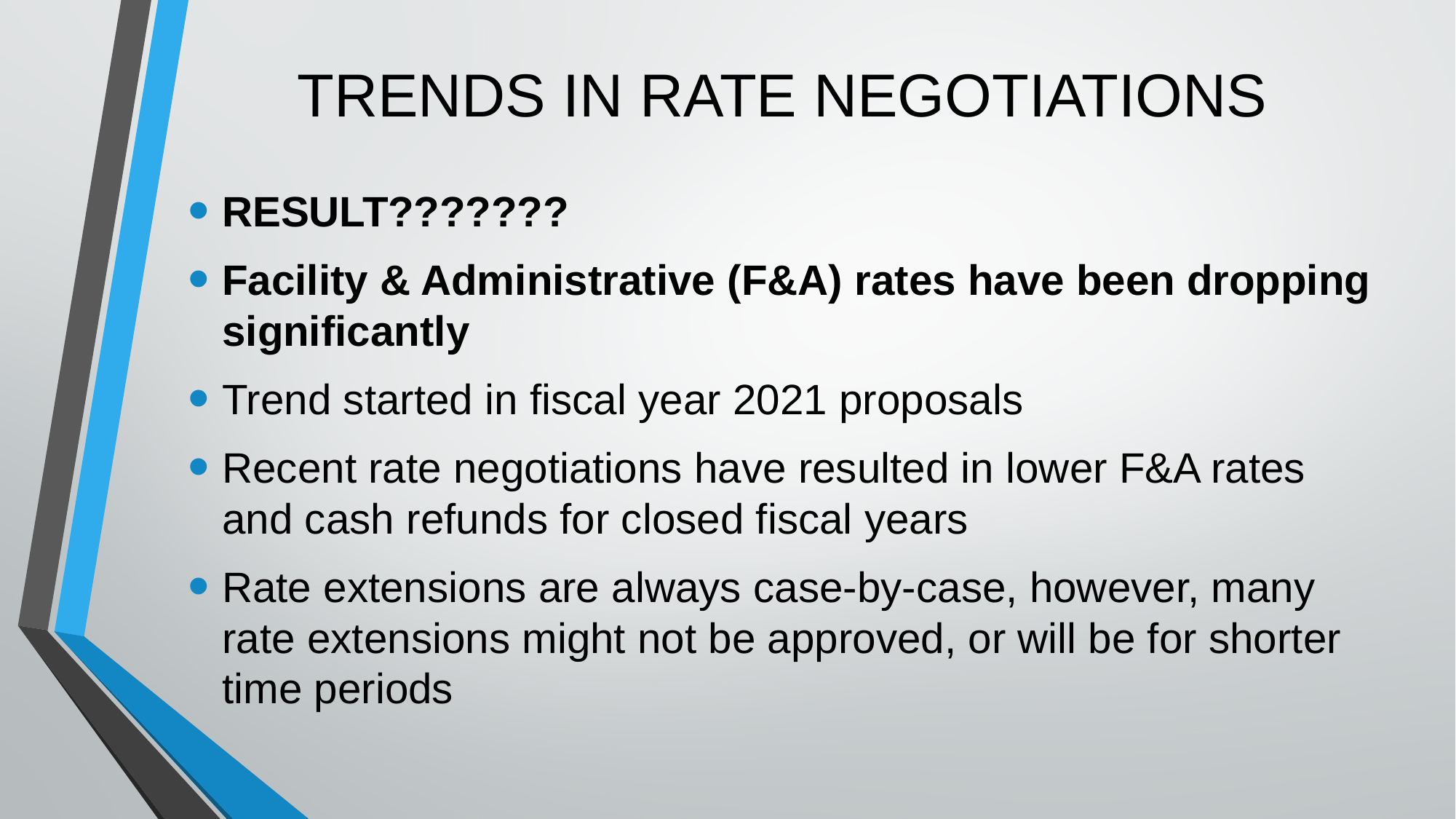

# TRENDS IN RATE NEGOTIATIONS
RESULT???????
Facility & Administrative (F&A) rates have been dropping significantly
Trend started in fiscal year 2021 proposals
Recent rate negotiations have resulted in lower F&A rates and cash refunds for closed fiscal years
Rate extensions are always case-by-case, however, many rate extensions might not be approved, or will be for shorter time periods